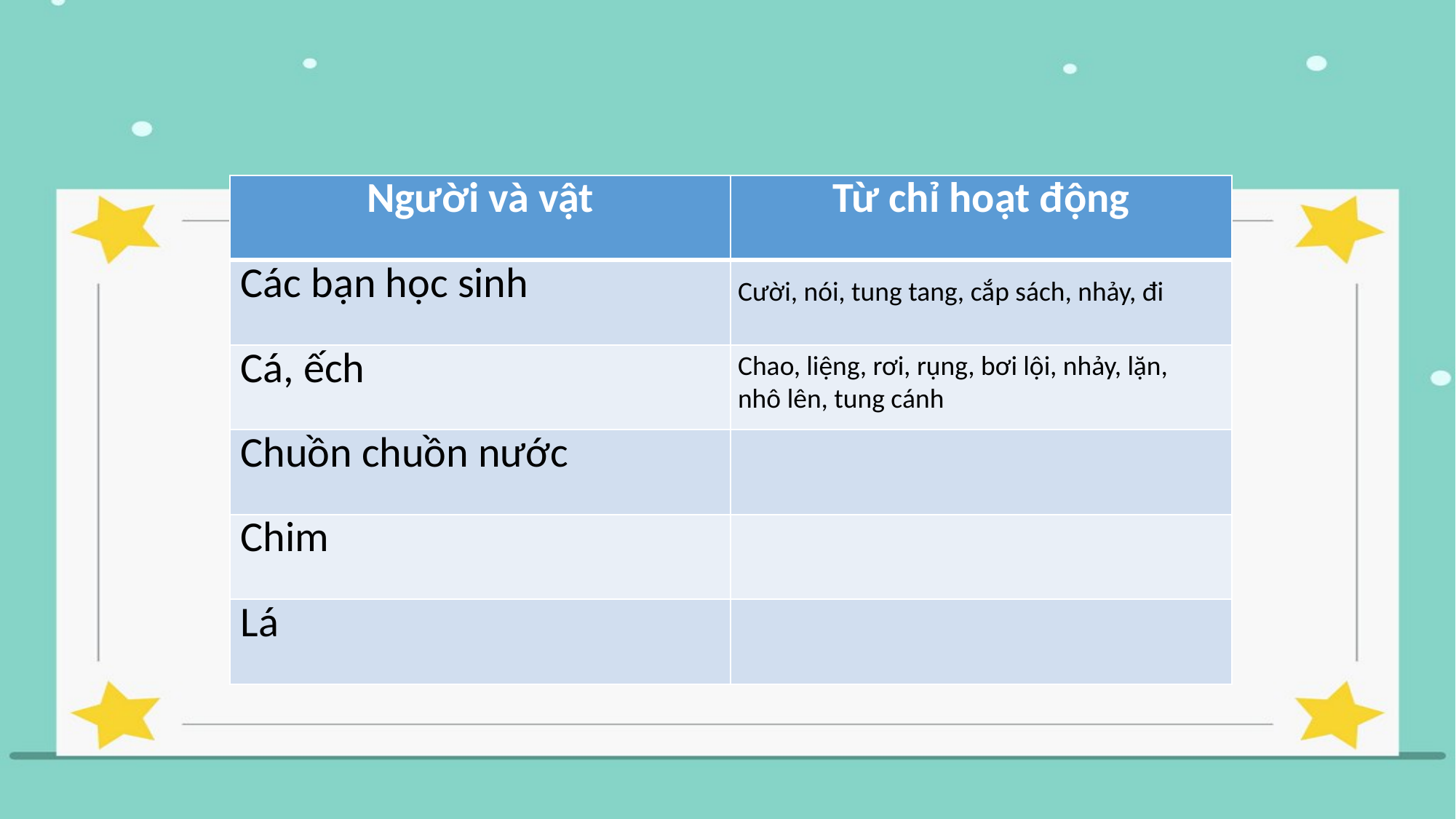

| Người và vật | Từ chỉ hoạt động |
| --- | --- |
| Các bạn học sinh |  |
| Cá, ếch |  |
| Chuồn chuồn nước |  |
| Chim |  |
| Lá |  |
Cười, nói, tung tang, cắp sách, nhảy, đi
Chao, liệng, rơi, rụng, bơi lội, nhảy, lặn, nhô lên, tung cánh